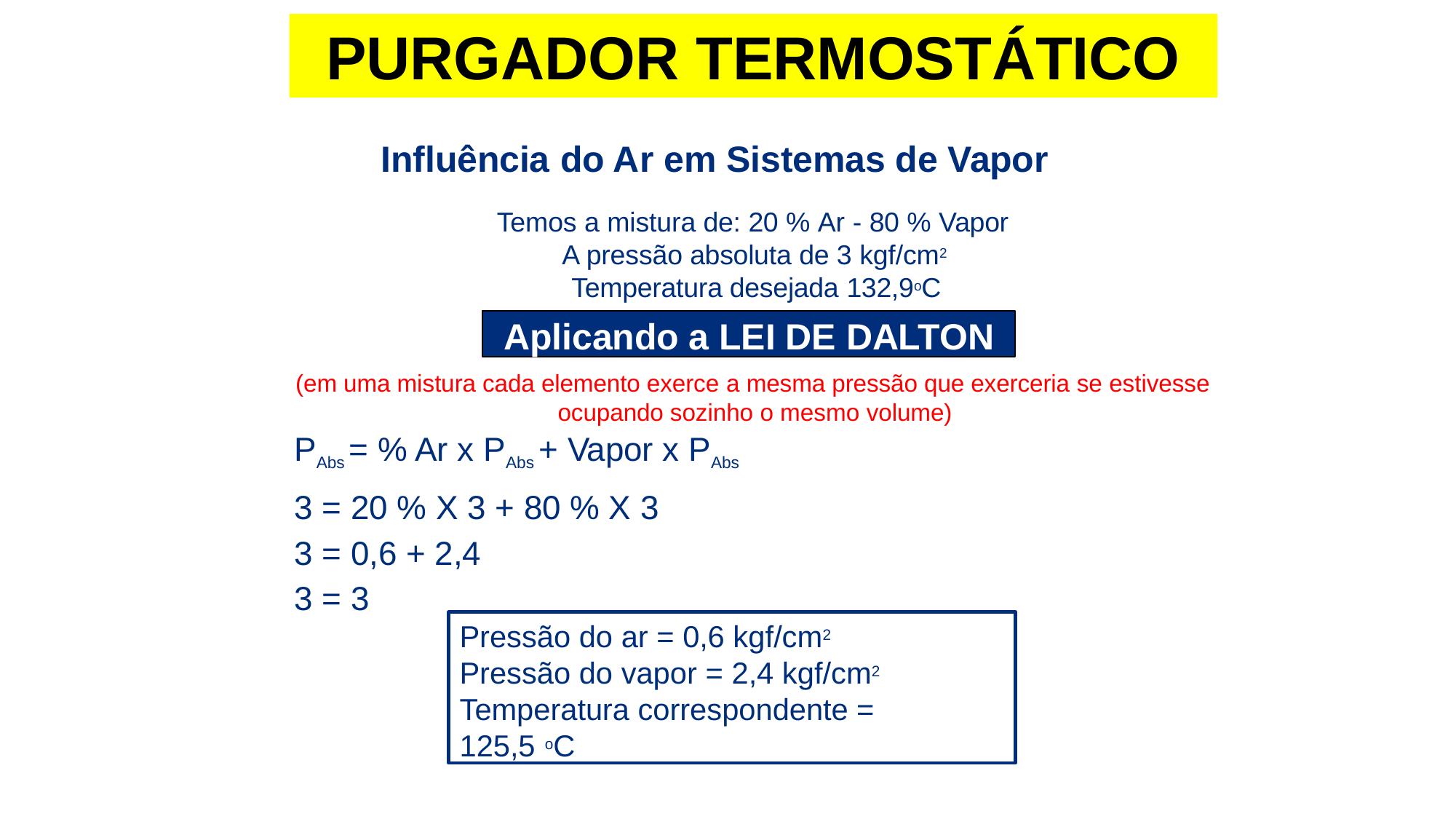

PURGADOR TERMOSTÁTICO
Influência do Ar em Sistemas de Vapor
Temos a mistura de: 20 % Ar - 80 % Vapor  A pressão absoluta de 3 kgf/cm2  Temperatura desejada 132,9oC
Aplicando a LEI DE DALTON
(em uma mistura cada elemento exerce a mesma pressão que exerceria se estivesse  ocupando sozinho o mesmo volume)
PAbs = % Ar x PAbs + Vapor x PAbs
3 = 20 % X 3 + 80 % X 3
3 = 0,6 + 2,4
3 = 3
Pressão do ar = 0,6 kgf/cm2  Pressão do vapor = 2,4 kgf/cm2
Temperatura correspondente = 125,5 oC